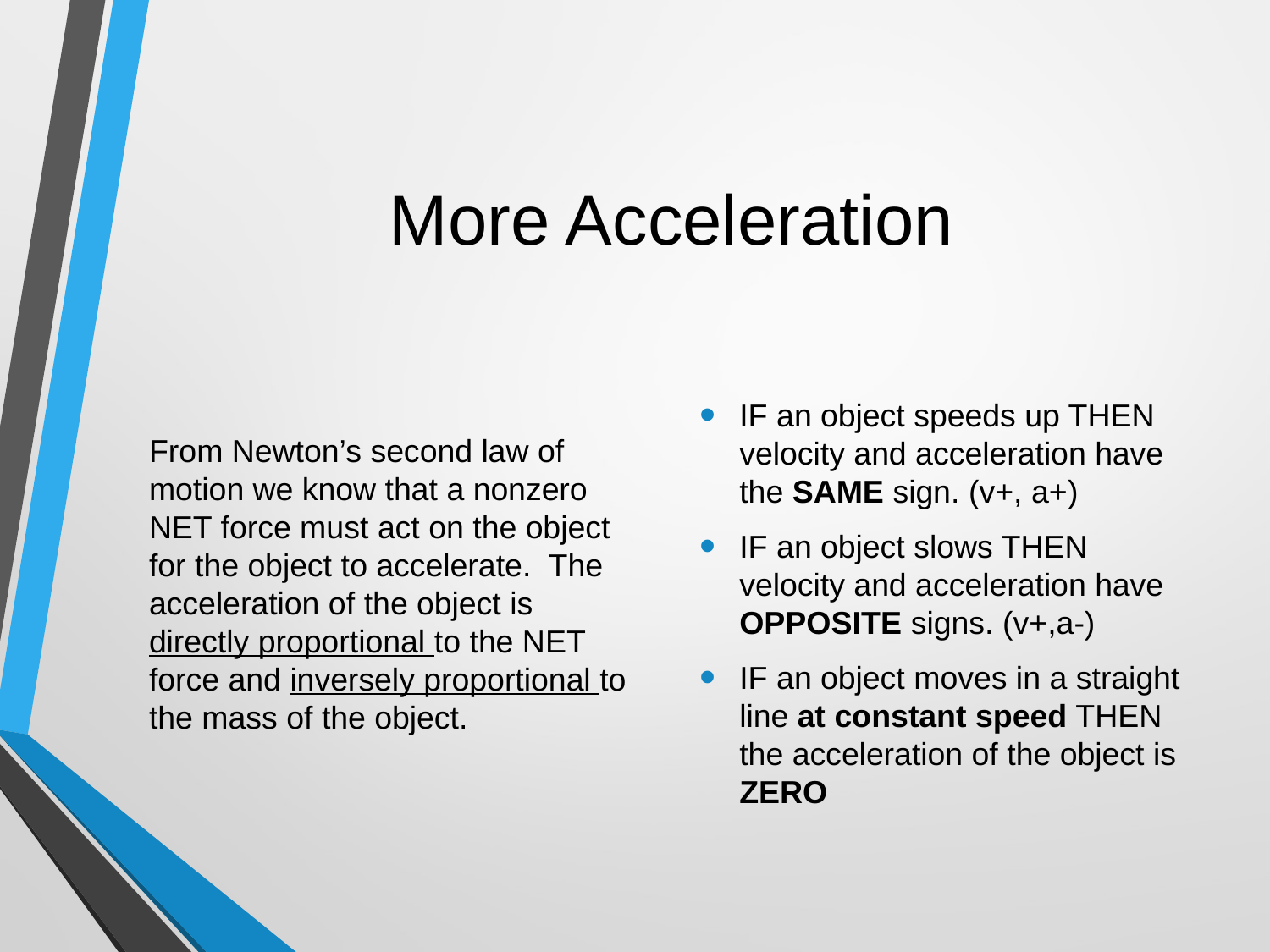

# More Acceleration
IF an object speeds up THEN velocity and acceleration have the SAME sign. (v+, a+)
IF an object slows THEN velocity and acceleration have OPPOSITE signs. (v+,a-)
IF an object moves in a straight line at constant speed THEN the acceleration of the object is ZERO
From Newton’s second law of motion we know that a nonzero NET force must act on the object for the object to accelerate.  The acceleration of the object is directly proportional to the NET force and inversely proportional to the mass of the object.